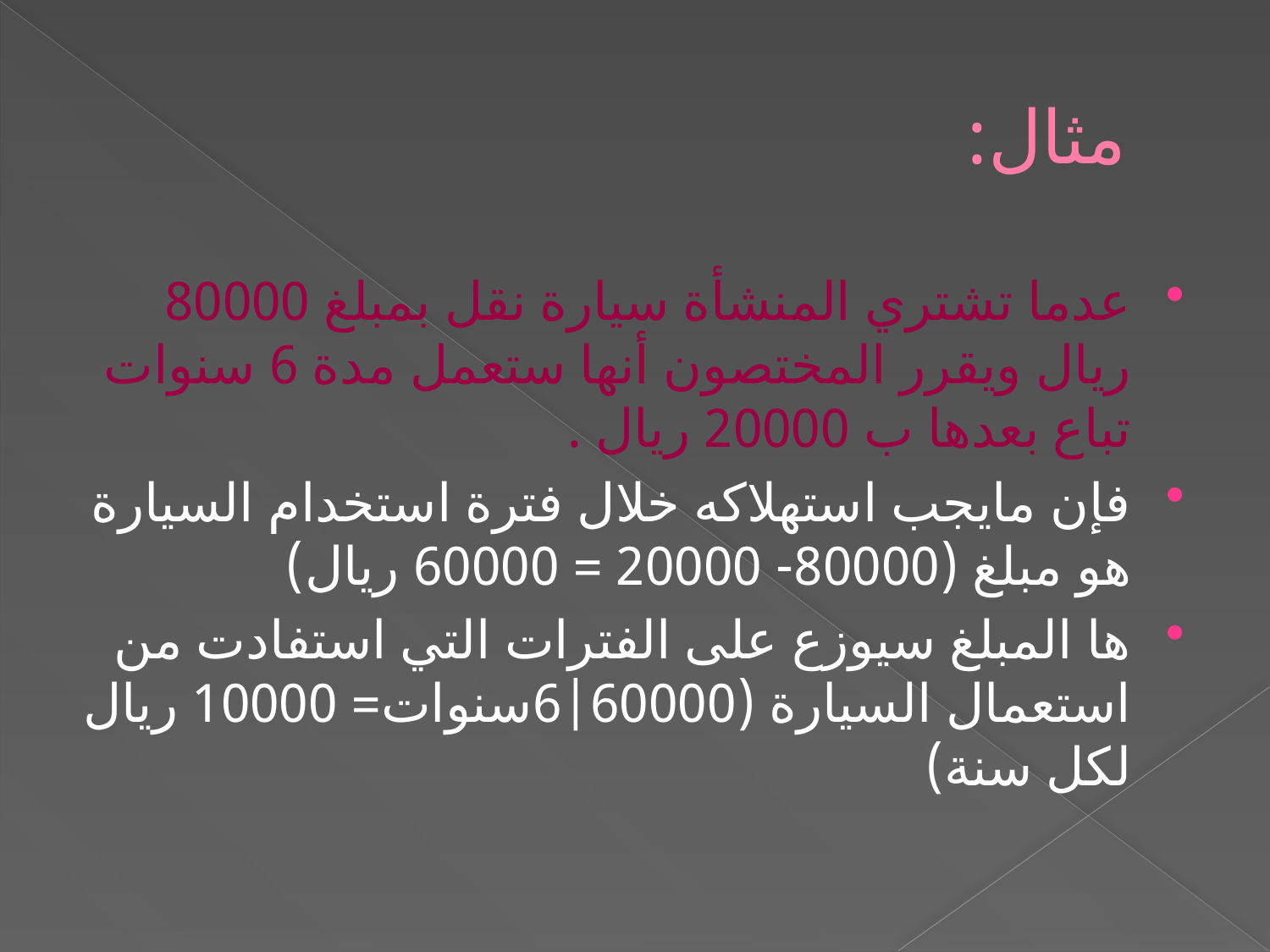

# مثال:
عدما تشتري المنشأة سيارة نقل بمبلغ 80000 ريال ويقرر المختصون أنها ستعمل مدة 6 سنوات تباع بعدها ب 20000 ريال .
فإن مايجب استهلاكه خلال فترة استخدام السيارة هو مبلغ (80000- 20000 = 60000 ريال)
ها المبلغ سيوزع على الفترات التي استفادت من استعمال السيارة (60000|6سنوات= 10000 ريال لكل سنة)